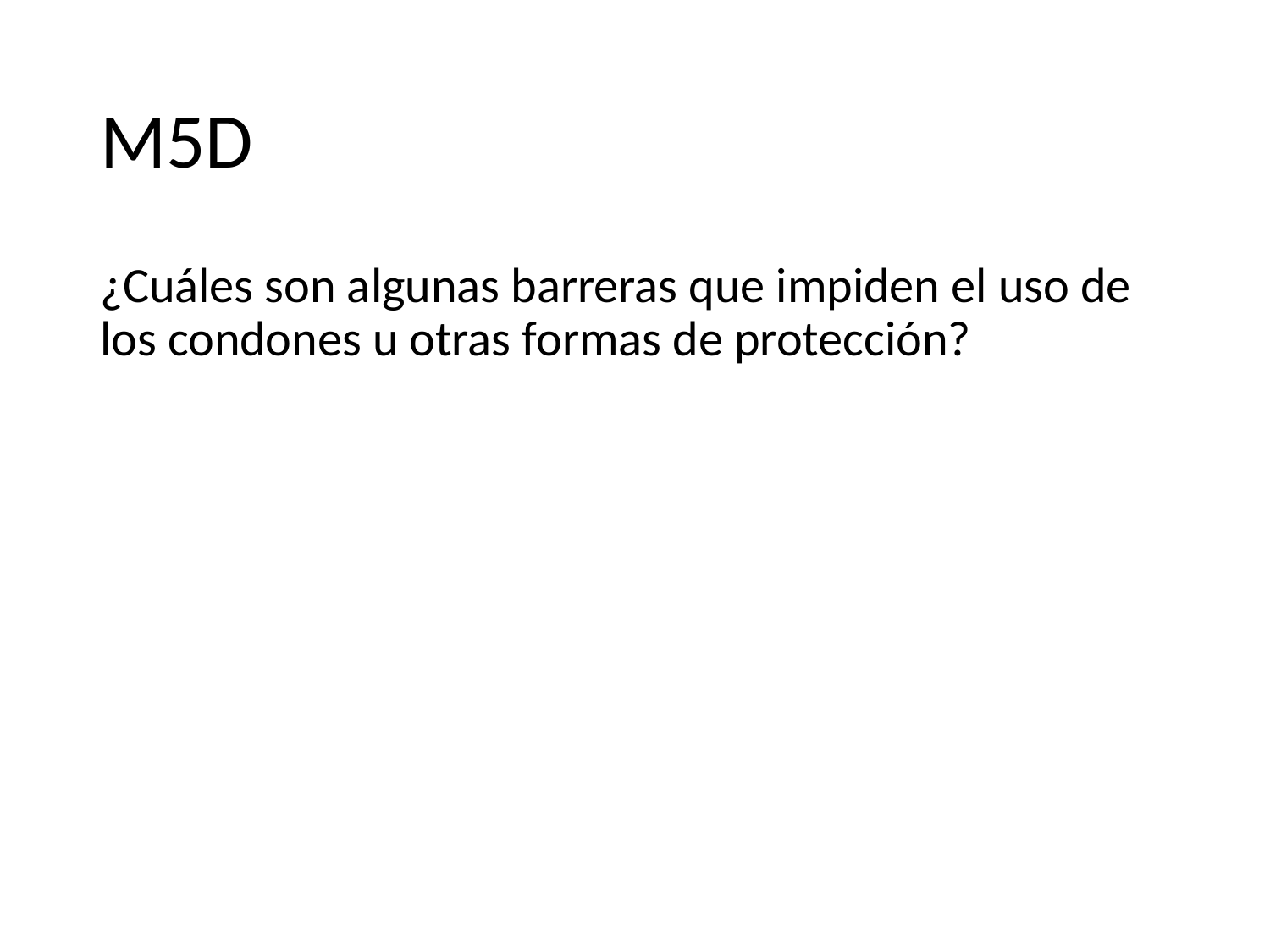

# M5D
¿Cuáles son algunas barreras que impiden el uso de los condones u otras formas de protección?